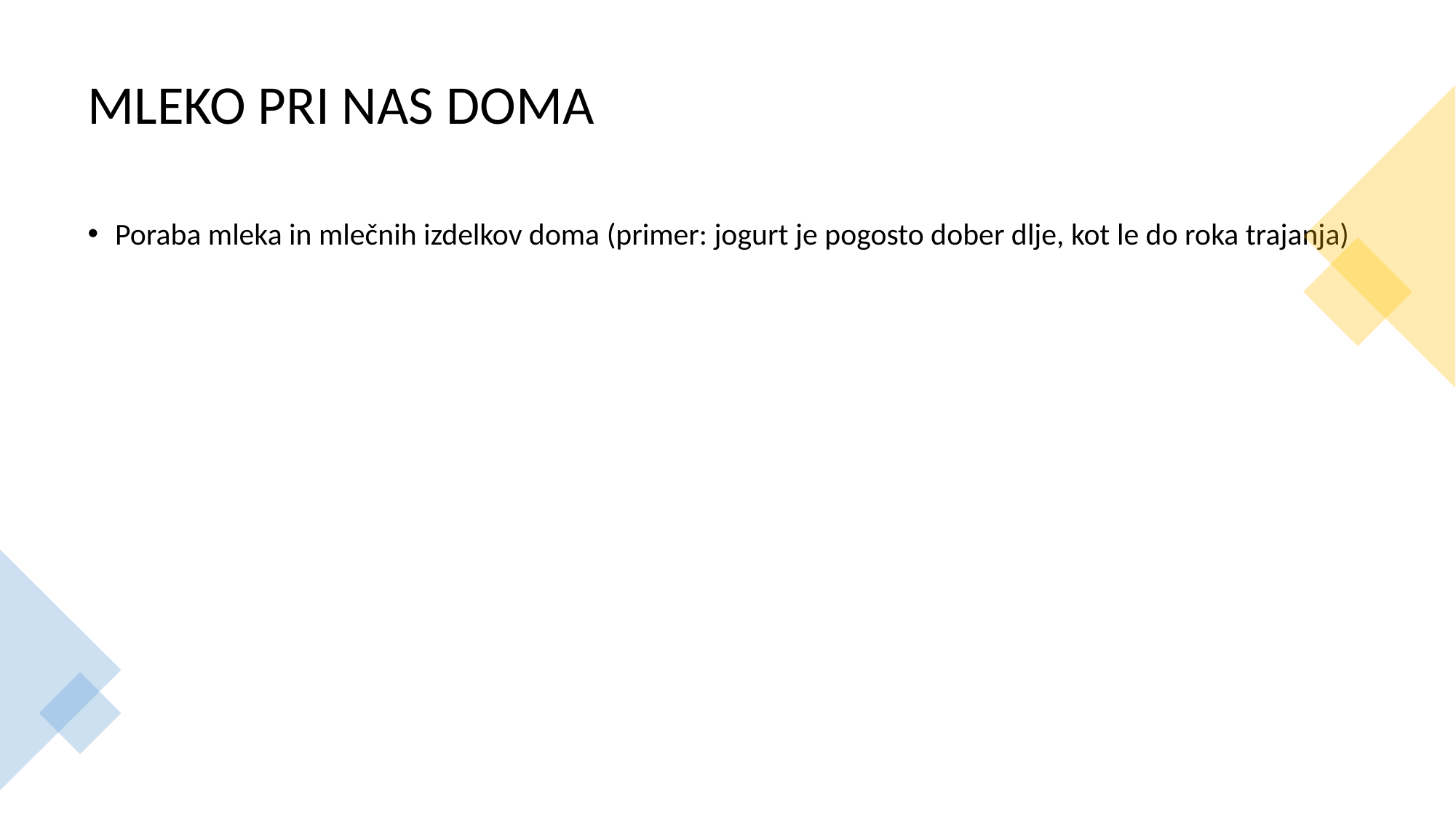

# MLEKO PRI NAS DOMA

Poraba mleka in mlečnih izdelkov doma (primer: jogurt je pogosto dober dlje, kot le do roka trajanja)